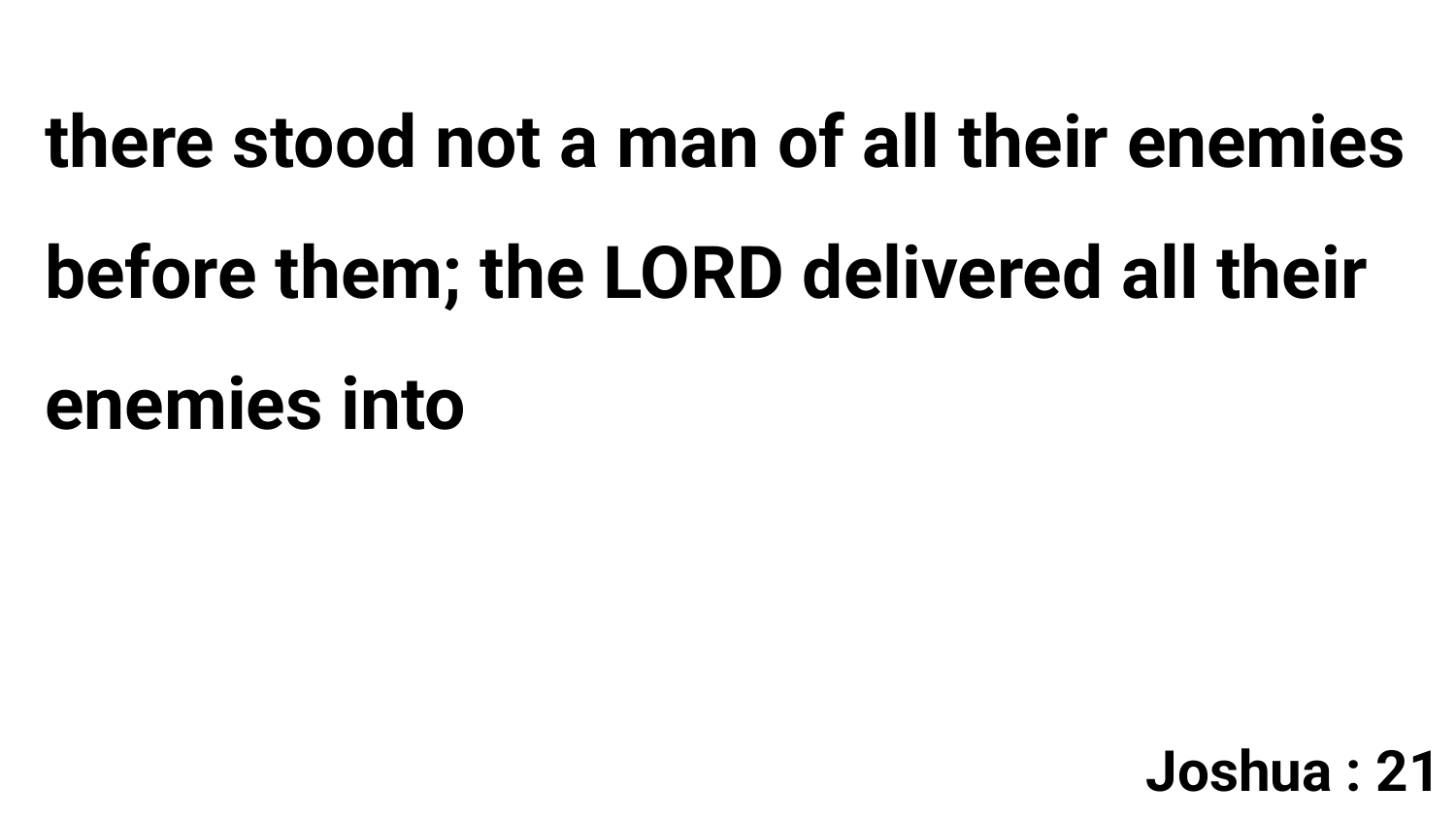

there stood not a man of all their enemies before them; the LORD delivered all their enemies into
Joshua : 21